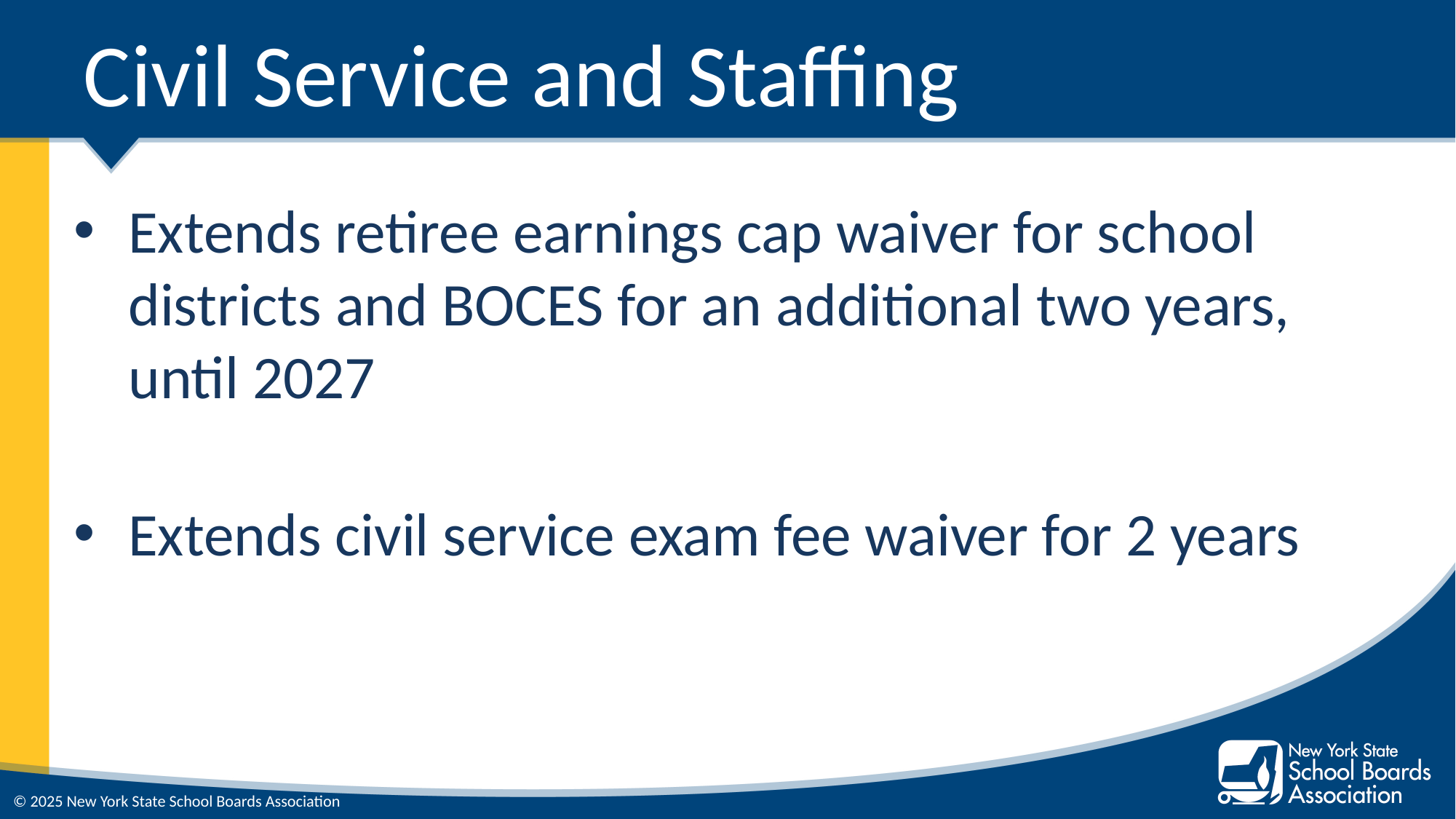

# Civil Service and Staffing
Extends retiree earnings cap waiver for school districts and BOCES for an additional two years, until 2027
Extends civil service exam fee waiver for 2 years